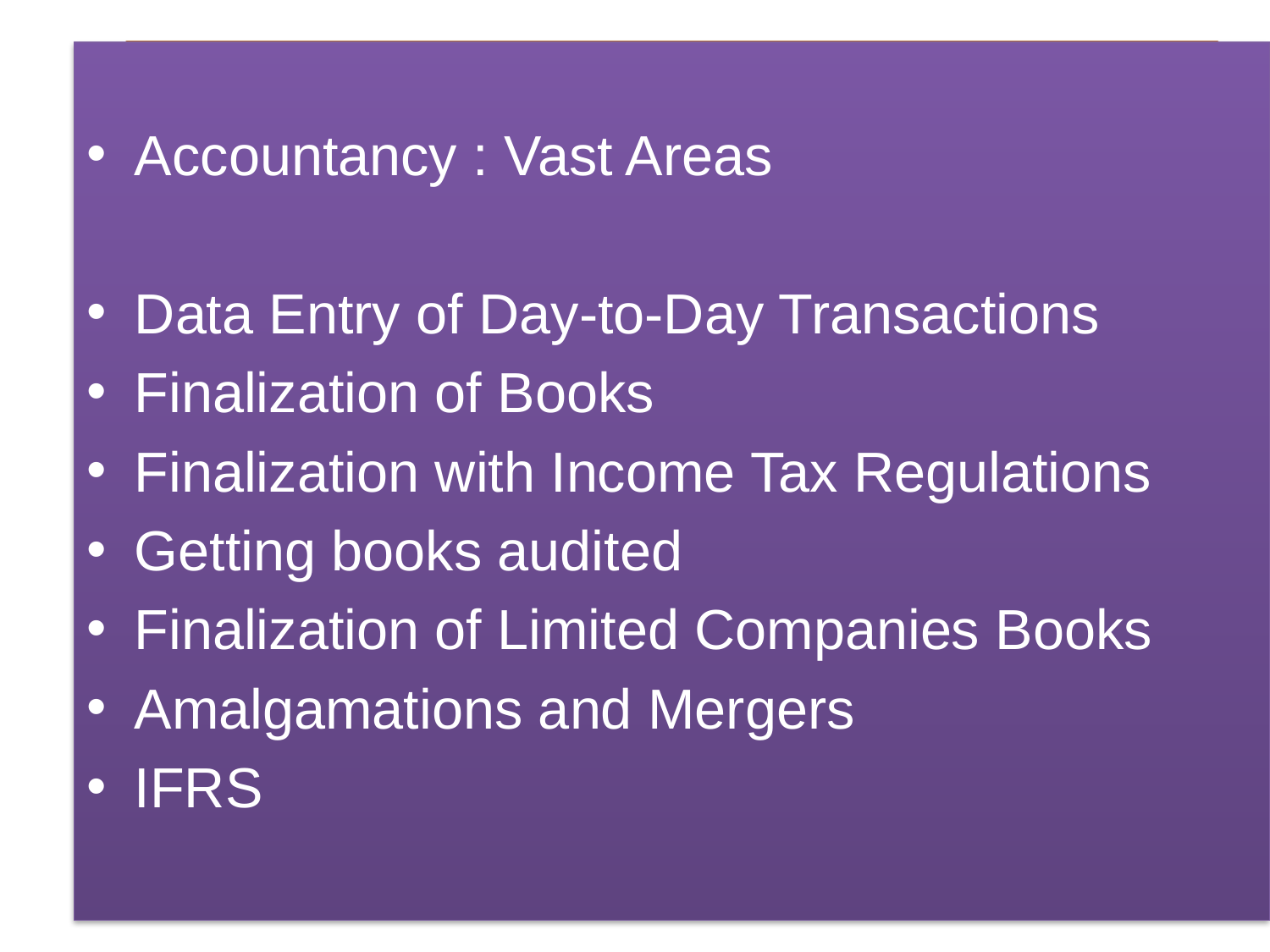

Accountancy : Vast Areas

Data Entry of Day-to-Day Transactions
Finalization of Books
Finalization with Income Tax Regulations
Getting books audited
Finalization of Limited Companies Books
Amalgamations and Mergers
IFRS

#